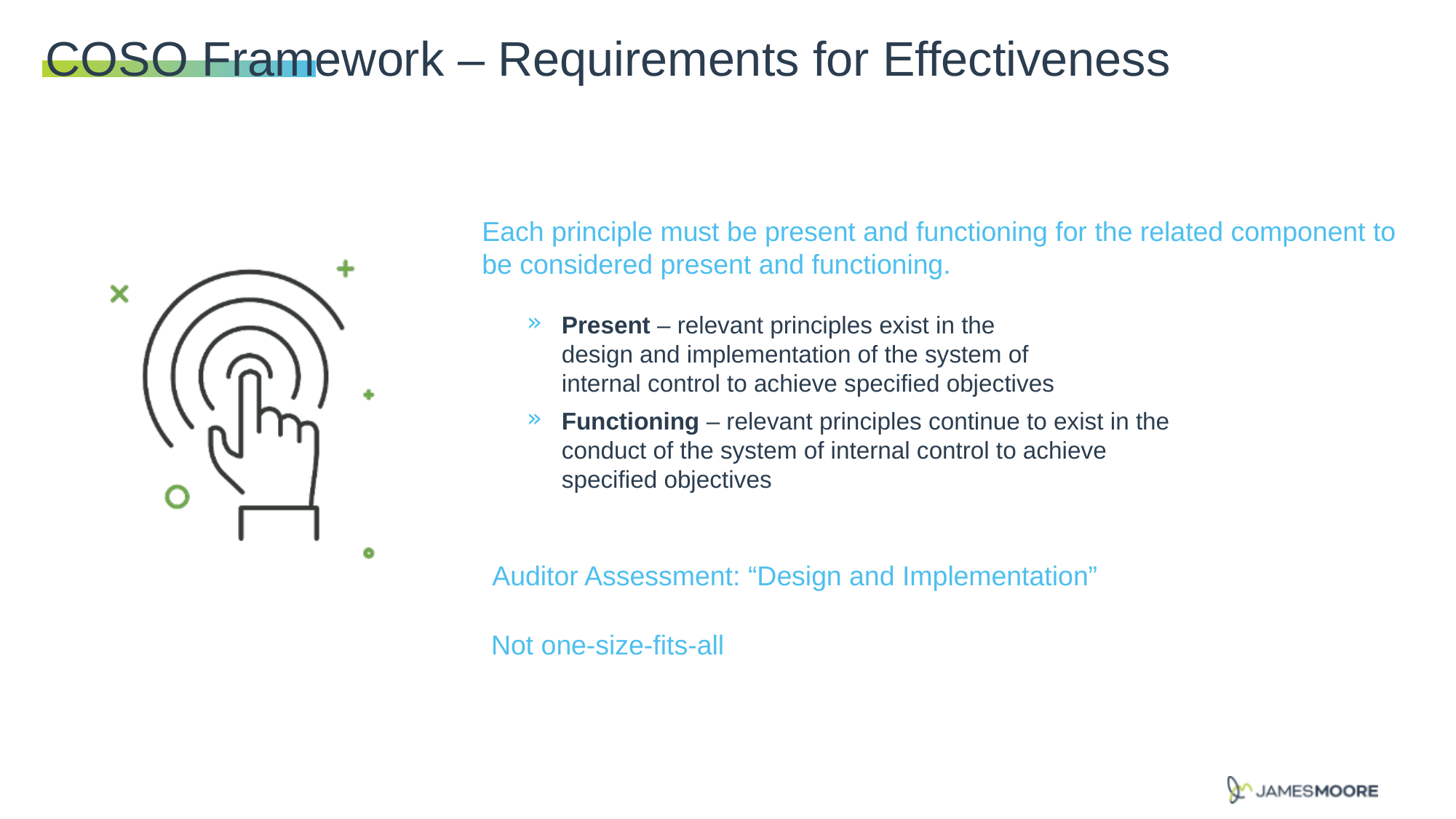

COSO Framework – Requirements for Effectiveness
Each principle must be present and functioning for the related component to be considered present and functioning.

Present – relevant principles exist in the
design and implementation of the system of
internal control to achieve specified objectives
Functioning – relevant principles continue to exist in the conduct of the system of internal control to achieve specified objectives

Auditor Assessment: “Design and Implementation”

Not one-size-fits-all